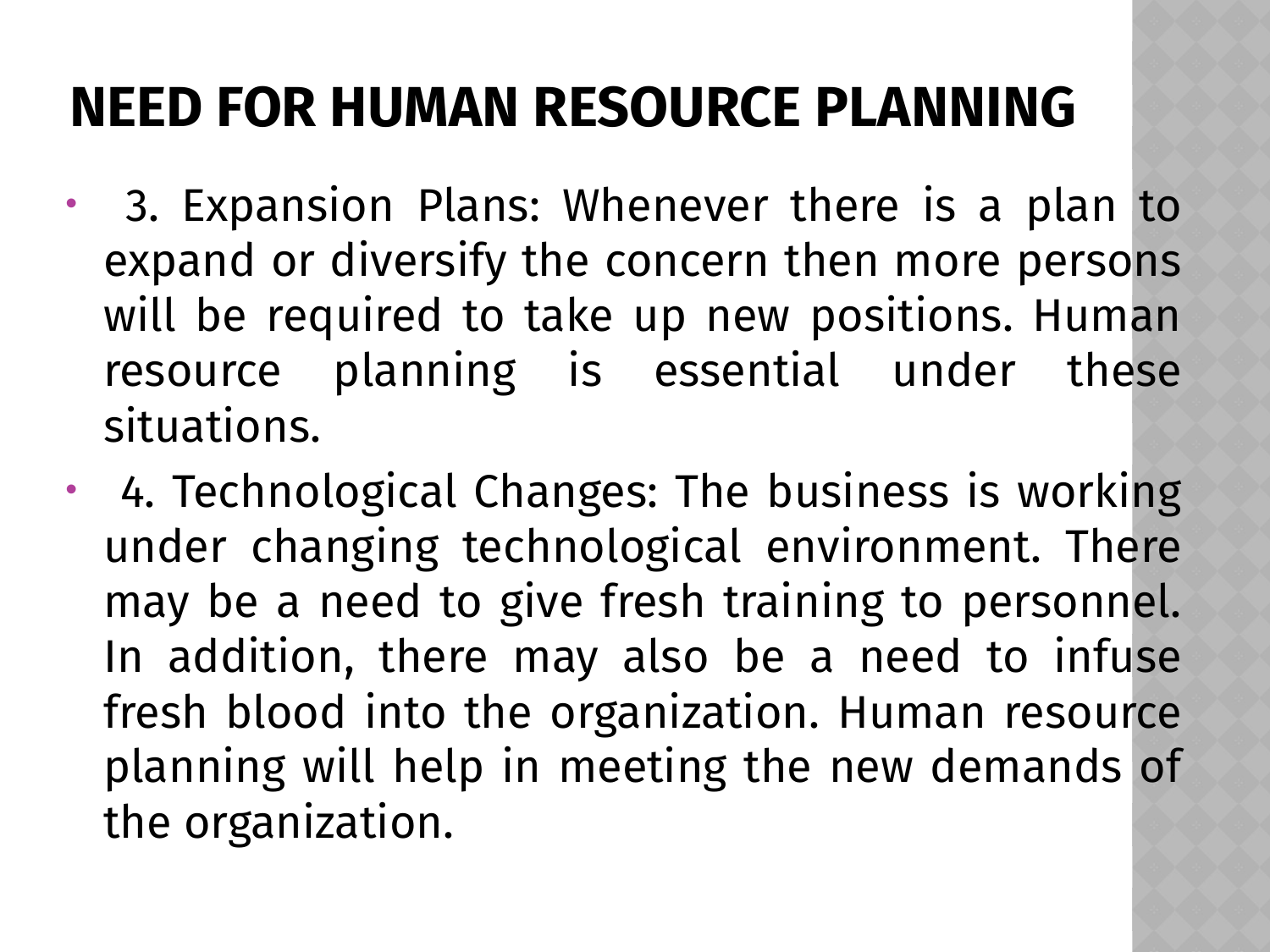

# NEED FOR HUMAN RESOURCE PLANNING
 3. Expansion Plans: Whenever there is a plan to expand or diversify the concern then more persons will be required to take up new positions. Human resource planning is essential under these situations.
 4. Technological Changes: The business is working under changing technological environment. There may be a need to give fresh training to personnel. In addition, there may also be a need to infuse fresh blood into the organization. Human resource planning will help in meeting the new demands of the organization.